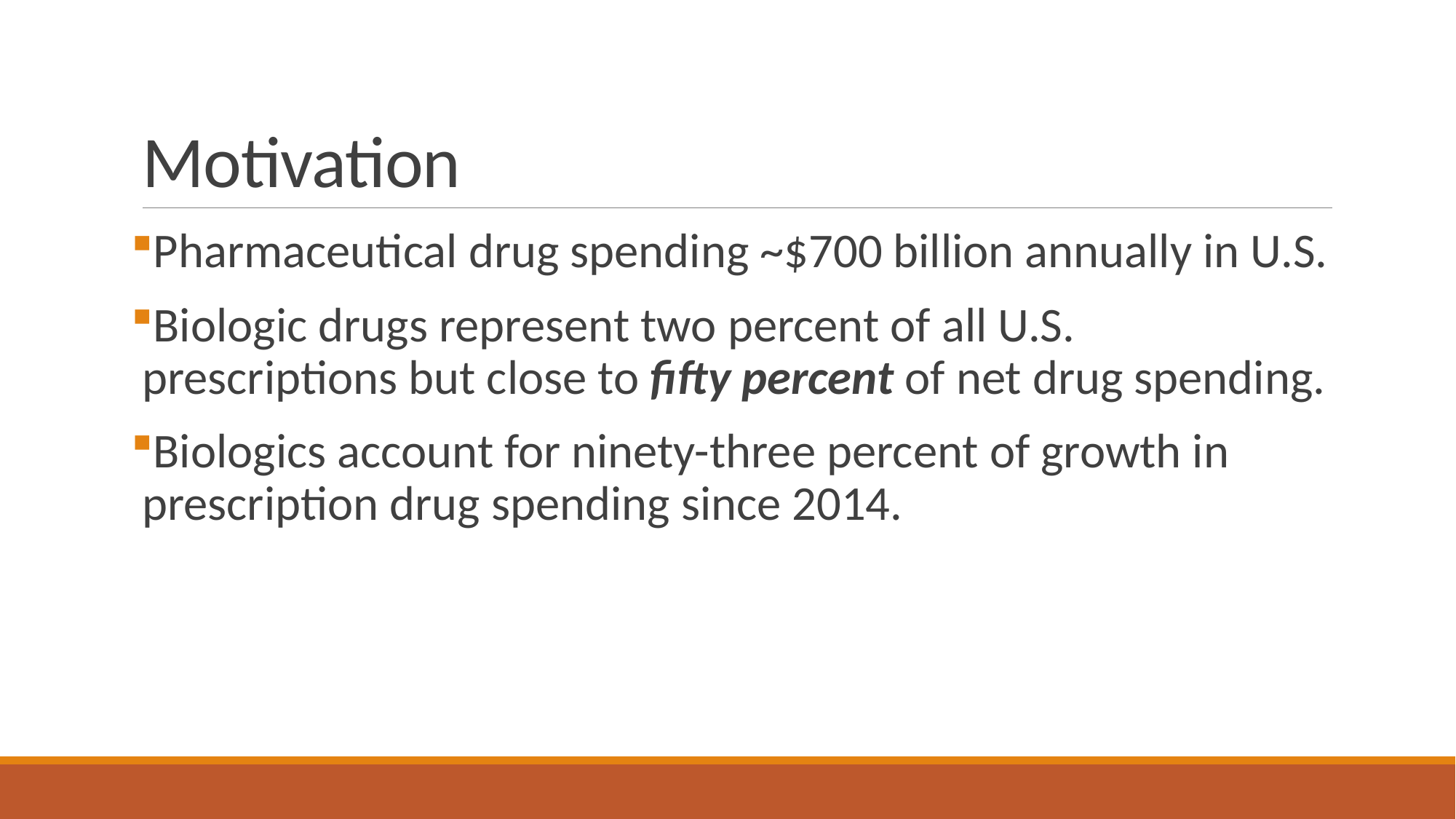

# Motivation
Pharmaceutical drug spending ~$700 billion annually in U.S.
Biologic drugs represent two percent of all U.S. prescriptions but close to fifty percent of net drug spending.
Biologics account for ninety-three percent of growth in prescription drug spending since 2014.